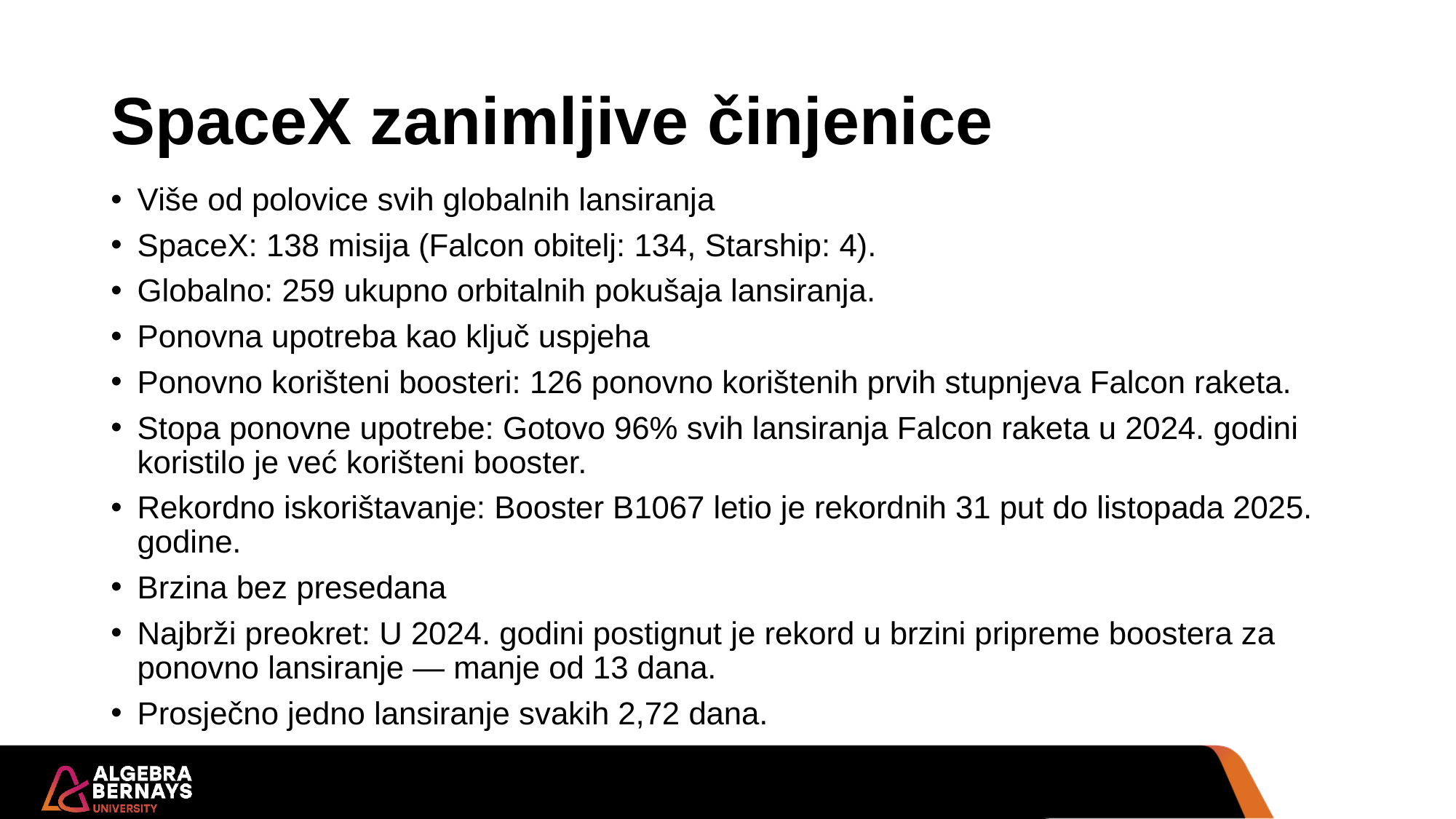

# SpaceX zanimljive činjenice
Više od polovice svih globalnih lansiranja
SpaceX: 138 misija (Falcon obitelj: 134, Starship: 4).
Globalno: 259 ukupno orbitalnih pokušaja lansiranja.
Ponovna upotreba kao ključ uspjeha
Ponovno korišteni boosteri: 126 ponovno korištenih prvih stupnjeva Falcon raketa.
Stopa ponovne upotrebe: Gotovo 96% svih lansiranja Falcon raketa u 2024. godini koristilo je već korišteni booster.
Rekordno iskorištavanje: Booster B1067 letio je rekordnih 31 put do listopada 2025. godine.
Brzina bez presedana
Najbrži preokret: U 2024. godini postignut je rekord u brzini pripreme boostera za ponovno lansiranje — manje od 13 dana.
Prosječno jedno lansiranje svakih 2,72 dana.